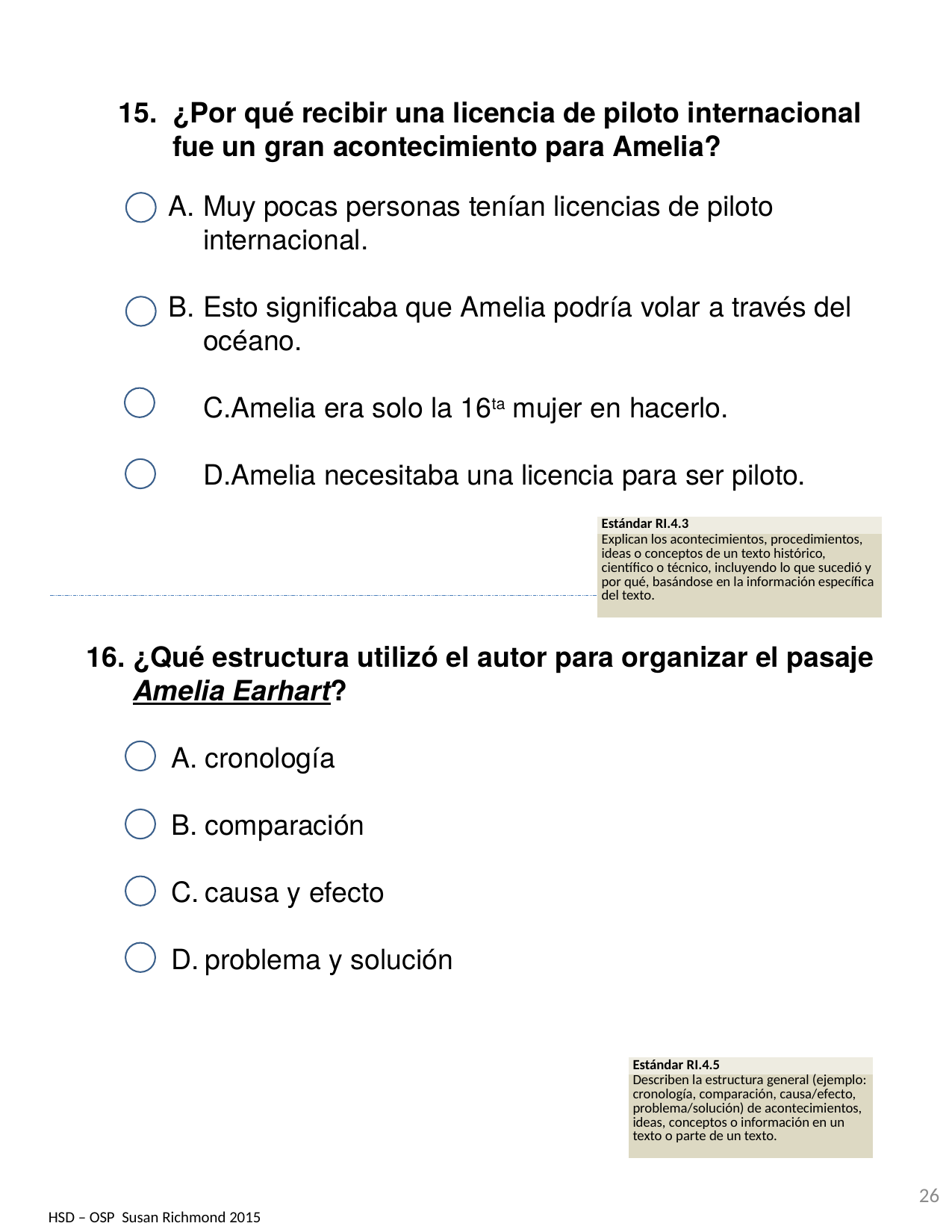

15.  ¿Por qué recibir una licencia de piloto internacional fue un gran acontecimiento para Amelia?

Muy pocas personas tenían licencias de piloto  internacional.

Esto significaba que Amelia podría volar a través del océano.

Amelia era solo la 16ta mujer en hacerlo.

Amelia necesitaba una licencia para ser piloto.

| Estándar RI.4.3 |
| --- |
| Explican los acontecimientos, procedimientos, ideas o conceptos de un texto histórico, científico o técnico, incluyendo lo que sucedió y por qué, basándose en la información específica del texto. |
16. ¿Qué estructura utilizó el autor para organizar el pasaje Amelia Earhart?

cronología

comparación

causa y efecto

problema y solución

| Estándar RI.4.5 |
| --- |
| Describen la estructura general (ejemplo: cronología, comparación, causa/efecto, problema/solución) de acontecimientos, ideas, conceptos o información en un texto o parte de un texto. |
26